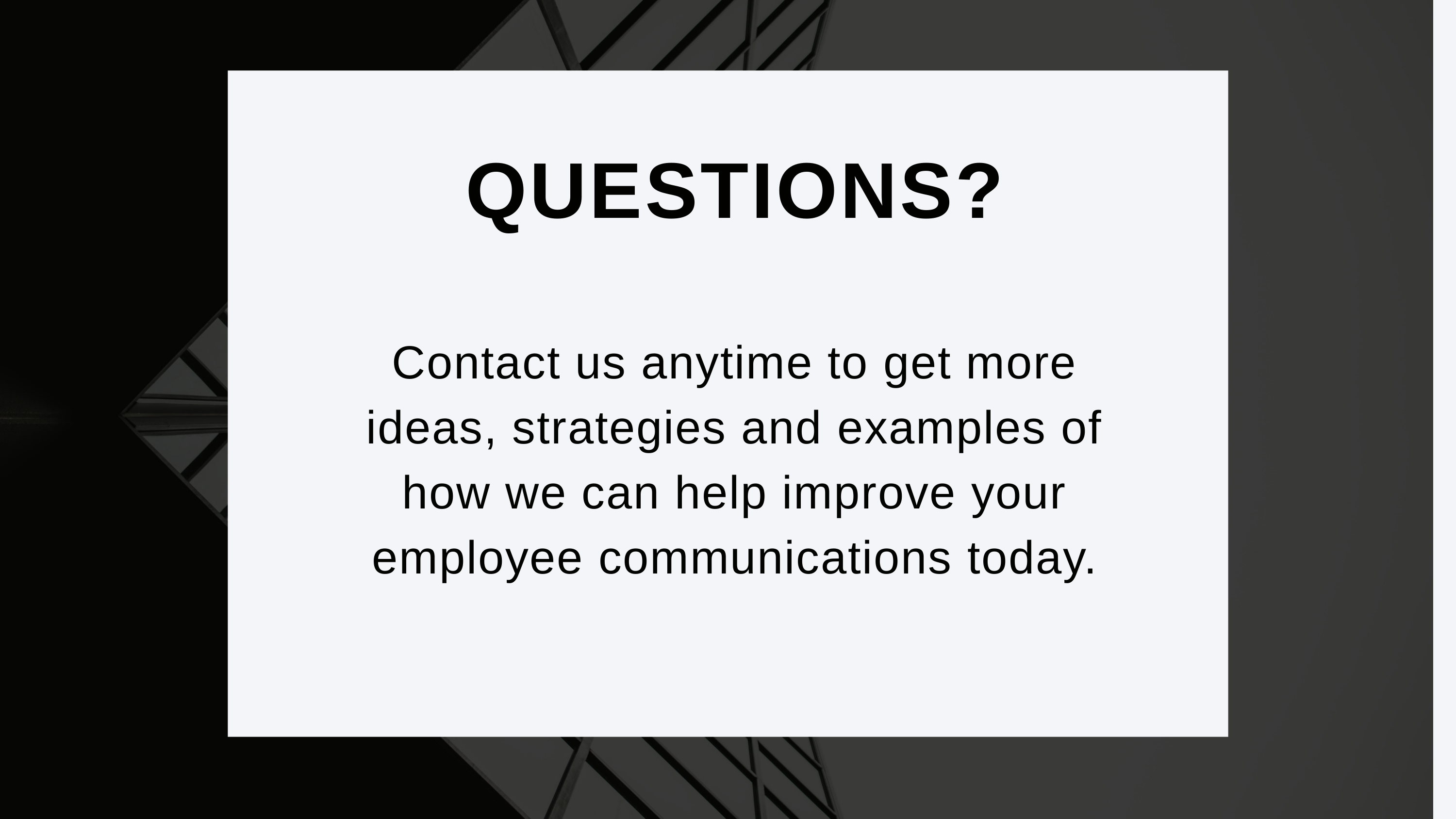

QUESTIONS?
Contact us anytime to get more ideas, strategies and examples of how we can help improve your employee communications today.